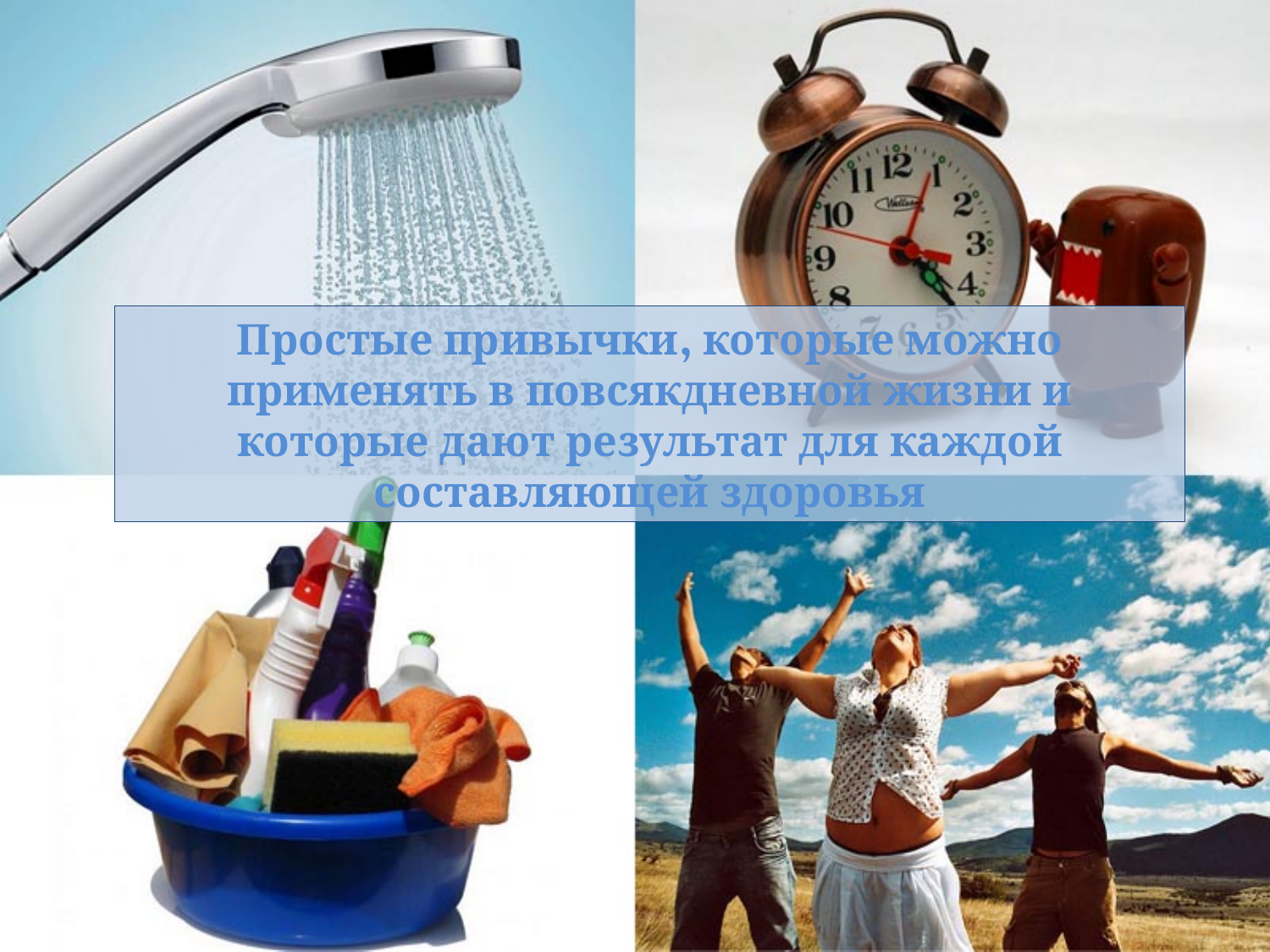

Простые привычки, которые можно применять в повсякдневной жизни и которые дают результат для каждой составляющей здоровья